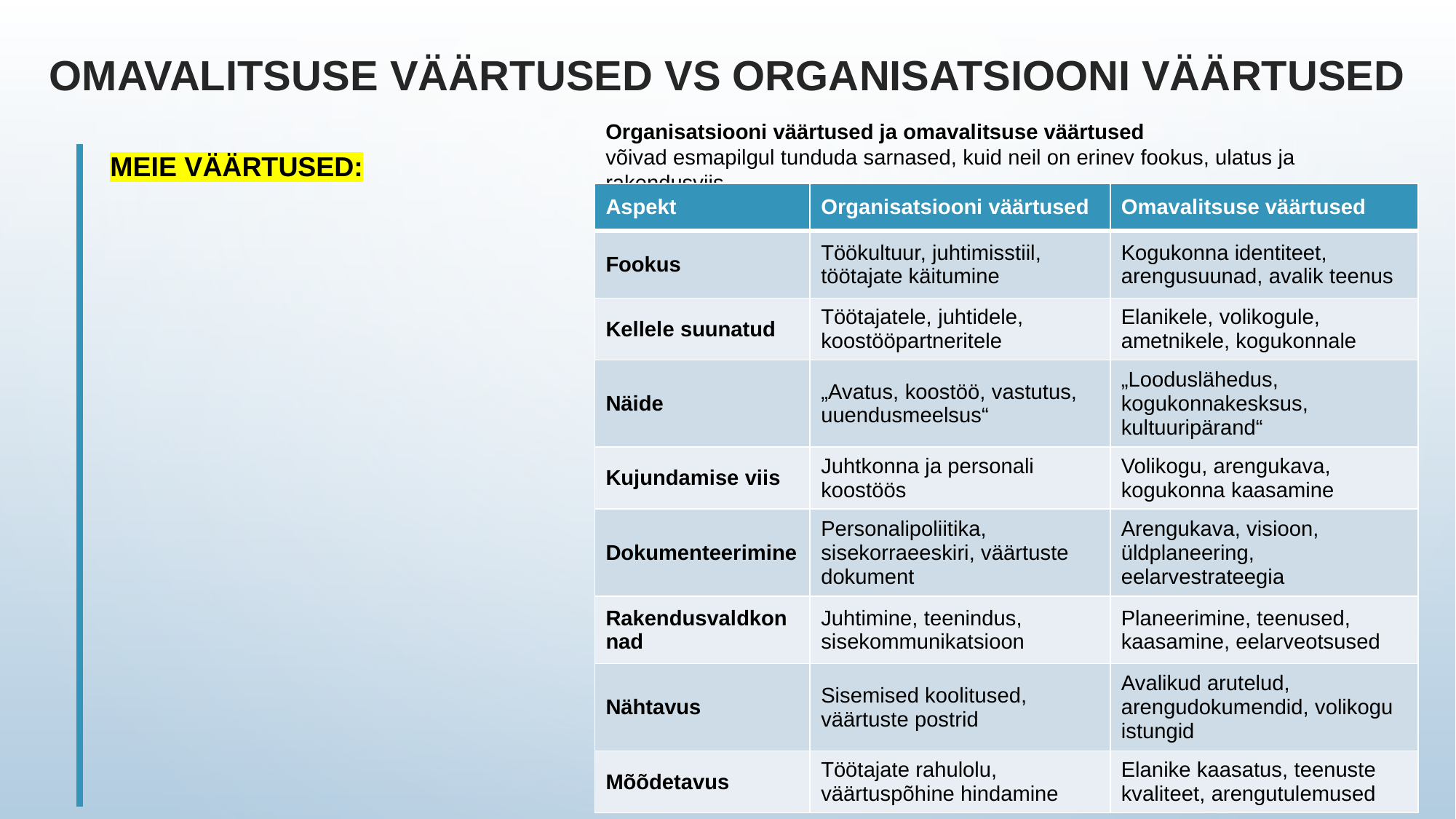

omavalitsuse väärtused VS ORGANISATSIOONI VÄÄRTUSED
Organisatsiooni väärtused ja omavalitsuse väärtused
võivad esmapilgul tunduda sarnased, kuid neil on erinev fookus, ulatus ja rakendusviis.
MEIE VÄÄRTUSED:
| Aspekt | Organisatsiooni väärtused | Omavalitsuse väärtused |
| --- | --- | --- |
| Fookus | Töökultuur, juhtimisstiil, töötajate käitumine | Kogukonna identiteet, arengusuunad, avalik teenus |
| Kellele suunatud | Töötajatele, juhtidele, koostööpartneritele | Elanikele, volikogule, ametnikele, kogukonnale |
| Näide | „Avatus, koostöö, vastutus, uuendusmeelsus“ | „Looduslähedus, kogukonnakesksus, kultuuripärand“ |
| Kujundamise viis | Juhtkonna ja personali koostöös | Volikogu, arengukava, kogukonna kaasamine |
| Dokumenteerimine | Personalipoliitika, sisekorraeeskiri, väärtuste dokument | Arengukava, visioon, üldplaneering, eelarvestrateegia |
| Rakendusvaldkonnad | Juhtimine, teenindus, sisekommunikatsioon | Planeerimine, teenused, kaasamine, eelarveotsused |
| Nähtavus | Sisemised koolitused, väärtuste postrid | Avalikud arutelud, arengudokumendid, volikogu istungid |
| Mõõdetavus | Töötajate rahulolu, väärtuspõhine hindamine | Elanike kaasatus, teenuste kvaliteet, arengutulemused |